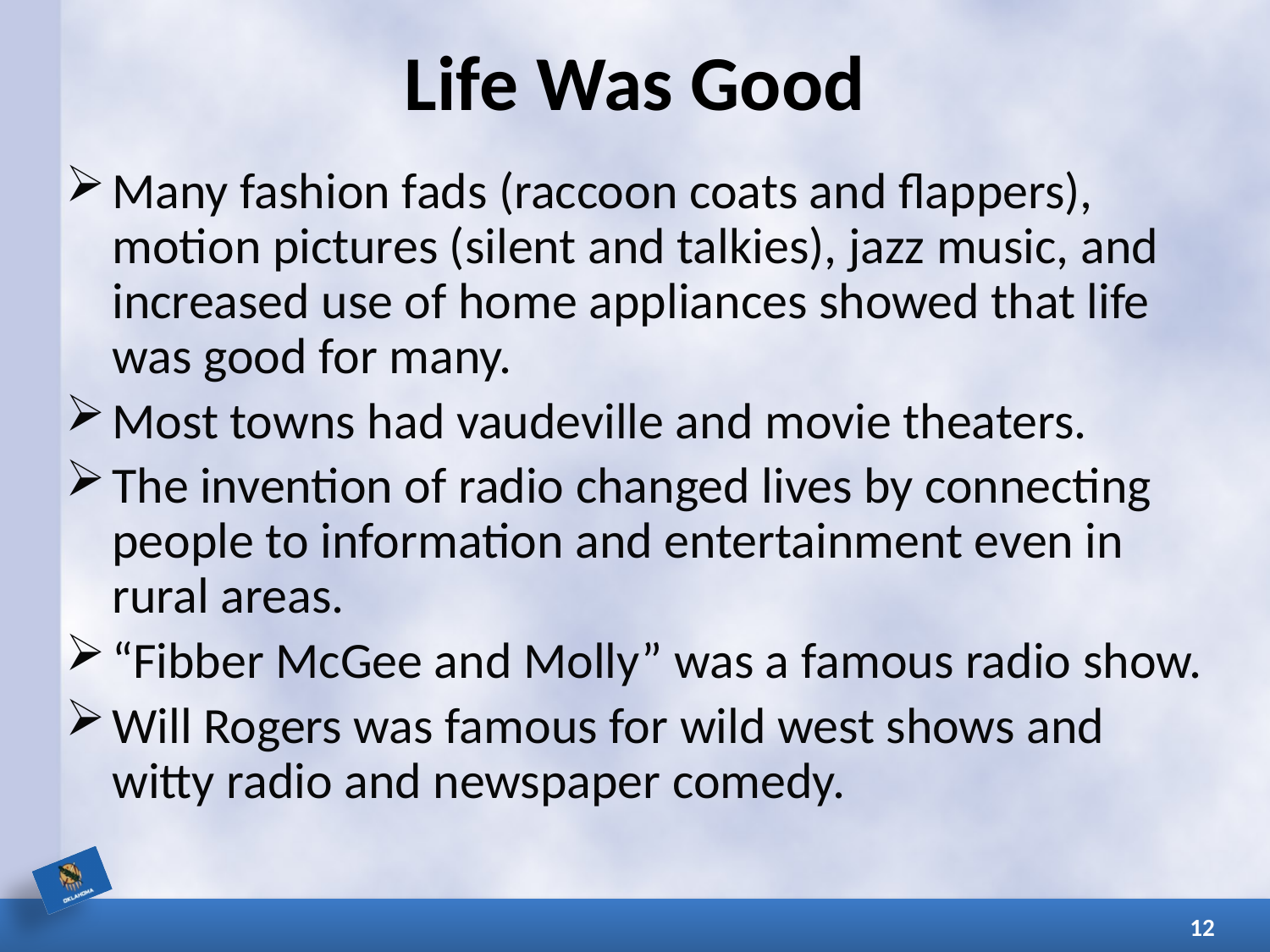

# Life Was Good
Many fashion fads (raccoon coats and flappers), motion pictures (silent and talkies), jazz music, and increased use of home appliances showed that life was good for many.
Most towns had vaudeville and movie theaters.
The invention of radio changed lives by connecting people to information and entertainment even in rural areas.
“Fibber McGee and Molly” was a famous radio show.
Will Rogers was famous for wild west shows and witty radio and newspaper comedy.
12